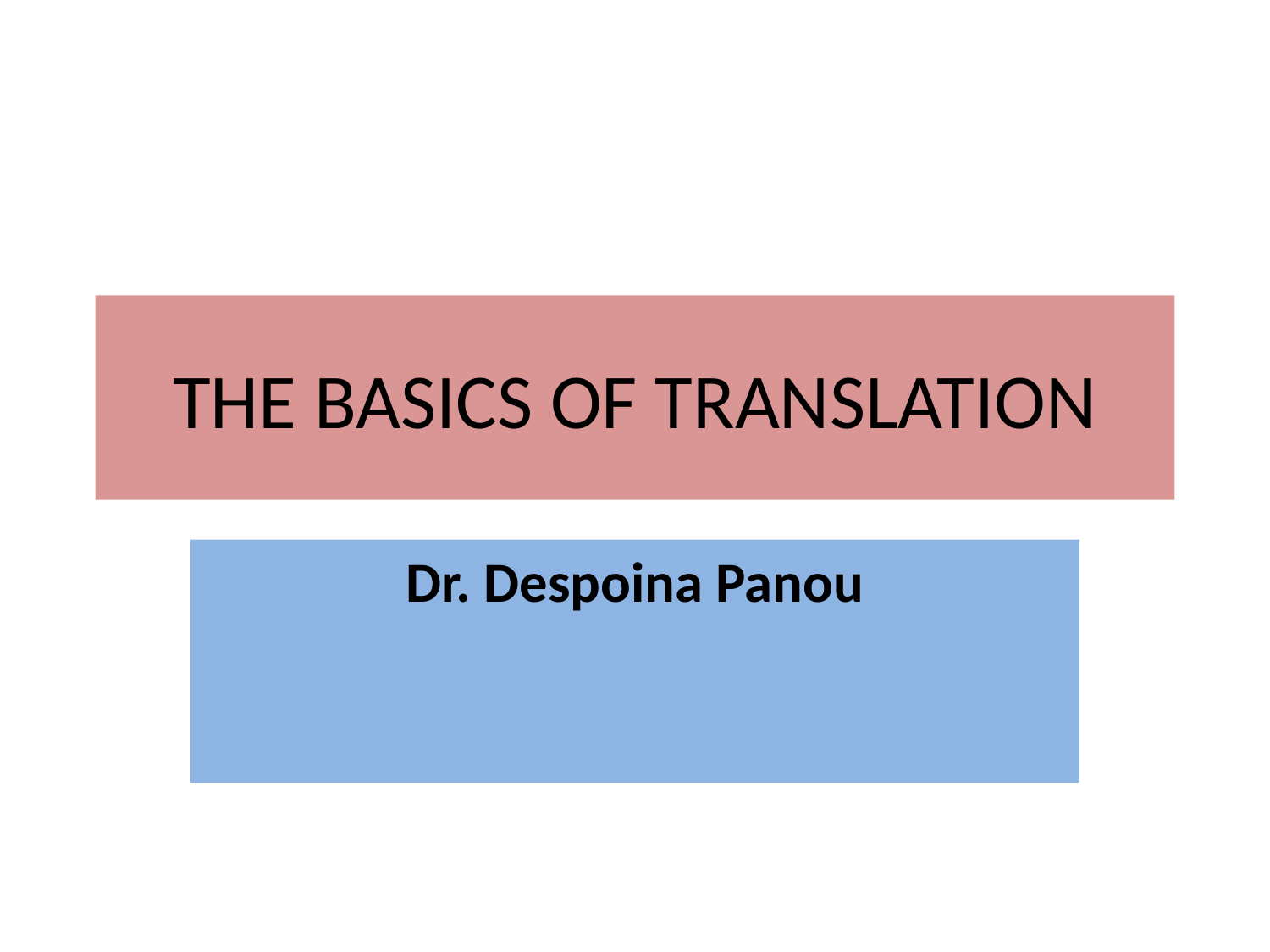

# THE BASICS OF TRANSLATION
Dr. Despoina Panou